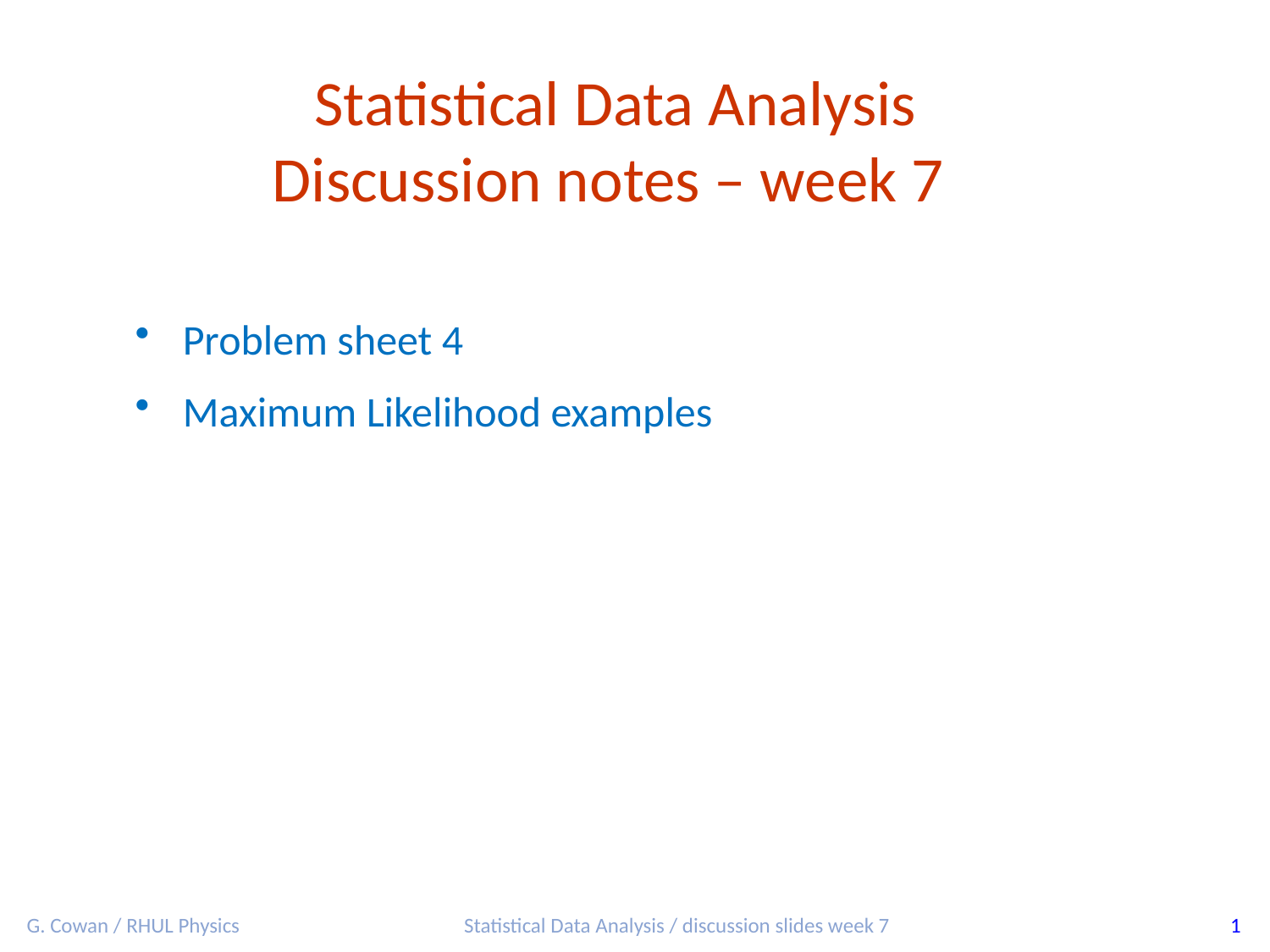

Statistical Data Analysis
Discussion notes – week 7
Problem sheet 4
Maximum Likelihood examples
G. Cowan / RHUL Physics
Statistical Data Analysis / discussion slides week 7
1